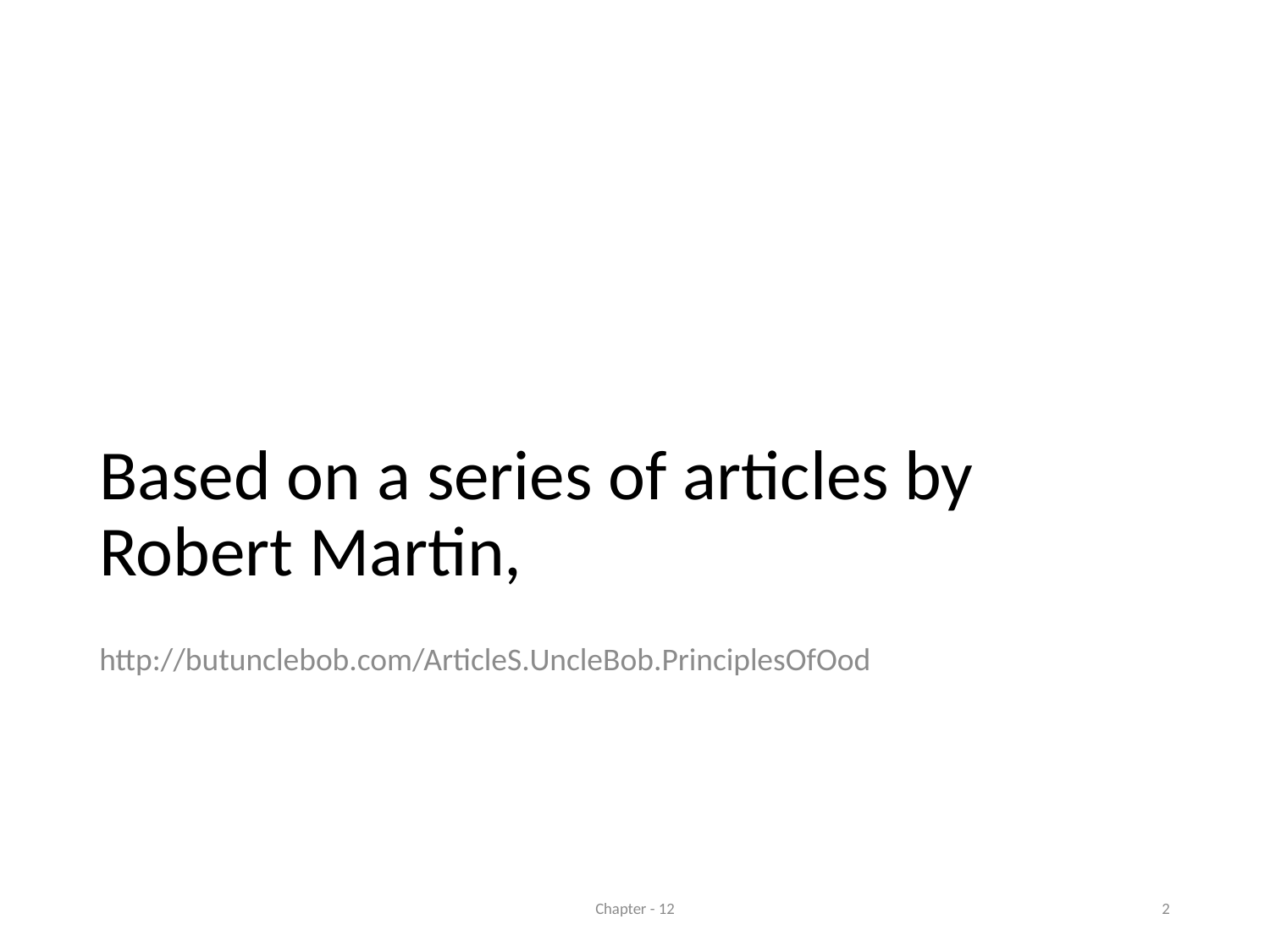

# Based on a series of articles by Robert Martin,
http://butunclebob.com/ArticleS.UncleBob.PrinciplesOfOod
Chapter - 12
2